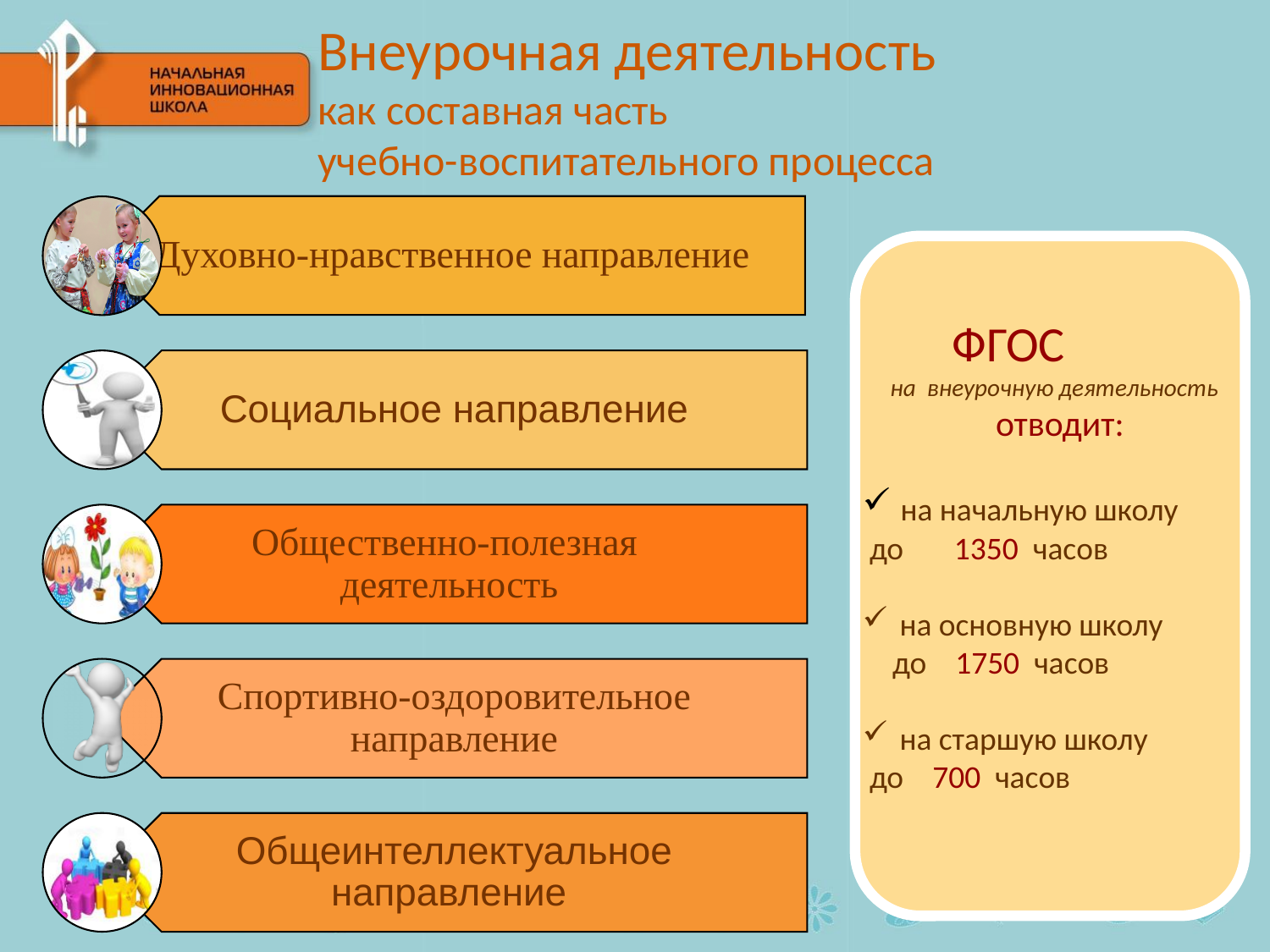

# Внеурочная деятельность как составная часть учебно-воспитательного процесса
Духовно-нравственное направление
Социальное направление
Общественно-полезная   деятельность
Спортивно-оздоровительное направление
Общеинтеллектуальное направление

        ФГОС
на  внеурочную деятельность   отводит:

 на начальную школу
 до       1350  часов

 на основную школу          до    1750  часов

 на старшую школу
 до    700  часов